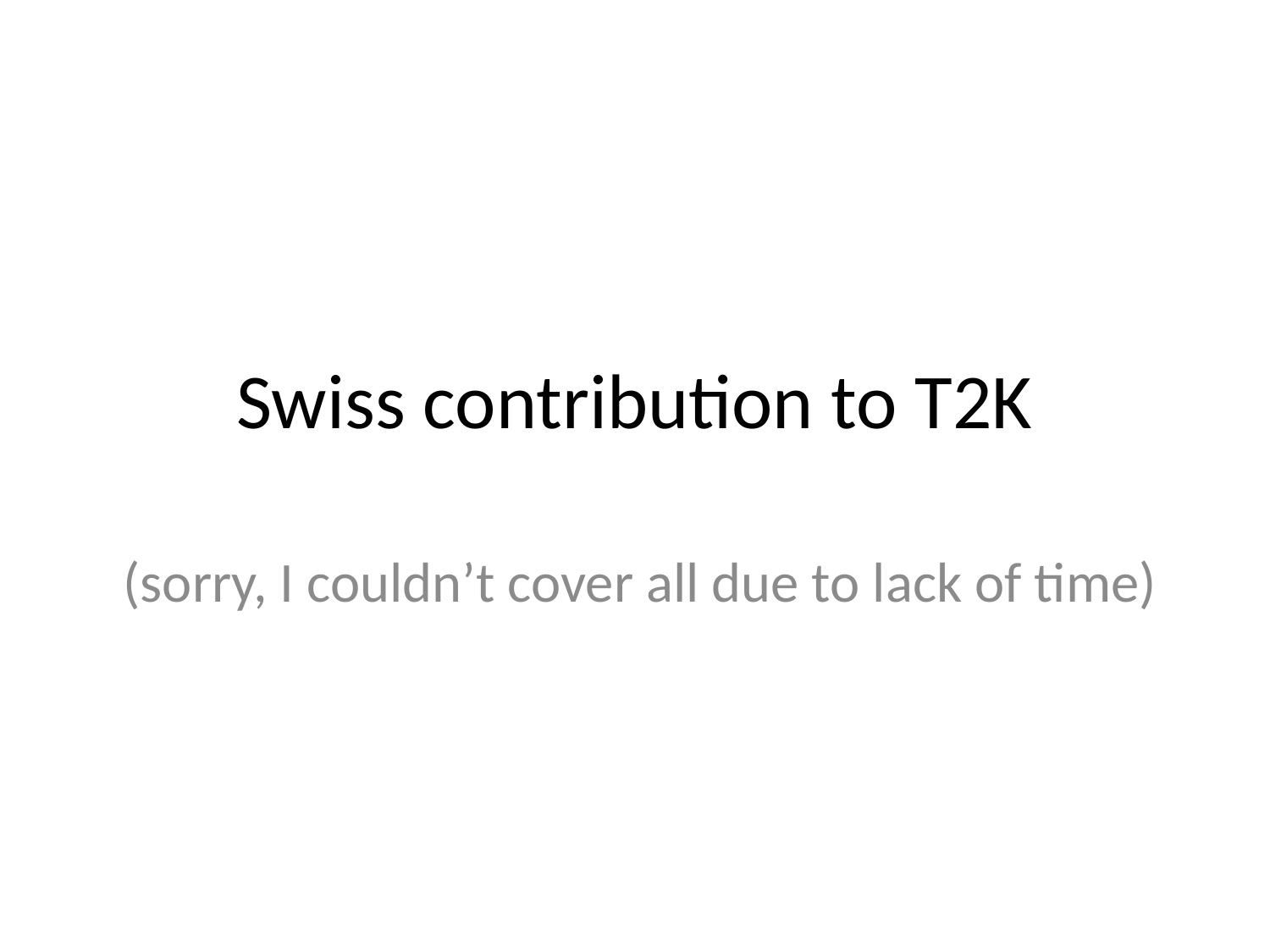

# Swiss contribution to T2K
(sorry, I couldn’t cover all due to lack of time)